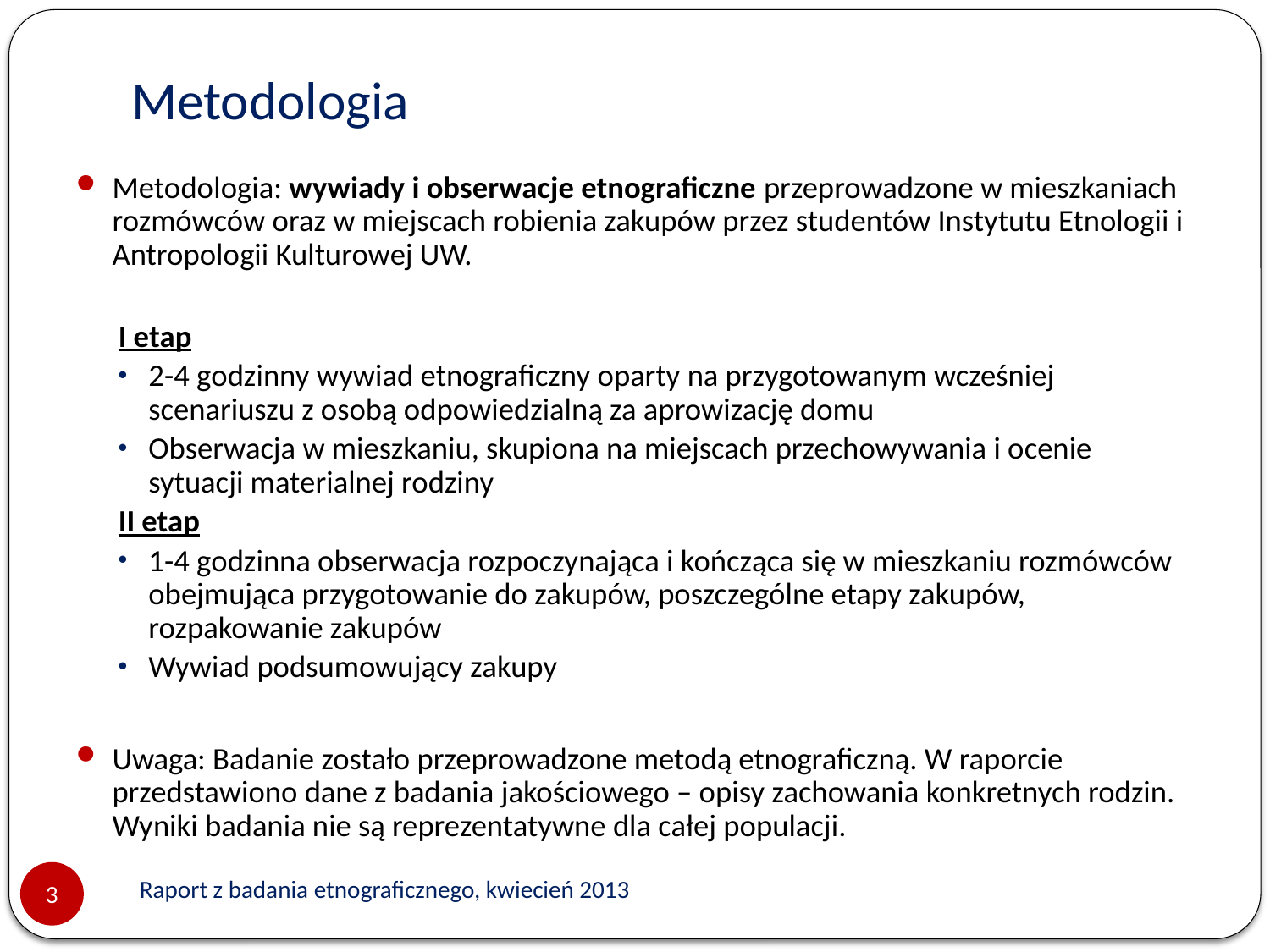

# Metodologia

Metodologia: wywiady i obserwacje etnograficzne przeprowadzone w mieszkaniach rozmówców oraz w miejscach robienia zakupów przez studentów Instytutu Etnologii i Antropologii Kulturowej UW.

I etap
2-4 godzinny wywiad etnograficzny oparty na przygotowanym wcześniej scenariuszu z osobą odpowiedzialną za aprowizację domu
Obserwacja w mieszkaniu, skupiona na miejscach przechowywania i ocenie sytuacji materialnej rodziny
II etap
1-4 godzinna obserwacja rozpoczynająca i kończąca się w mieszkaniu rozmówców obejmująca przygotowanie do zakupów, poszczególne etapy zakupów, rozpakowanie zakupów
Wywiad podsumowujący zakupy

Uwaga: Badanie zostało przeprowadzone metodą etnograficzną. W raporcie przedstawiono dane z badania jakościowego – opisy zachowania konkretnych rodzin. Wyniki badania nie są reprezentatywne dla całej populacji.
Raport z badania etnograficznego, kwiecień 2013
3